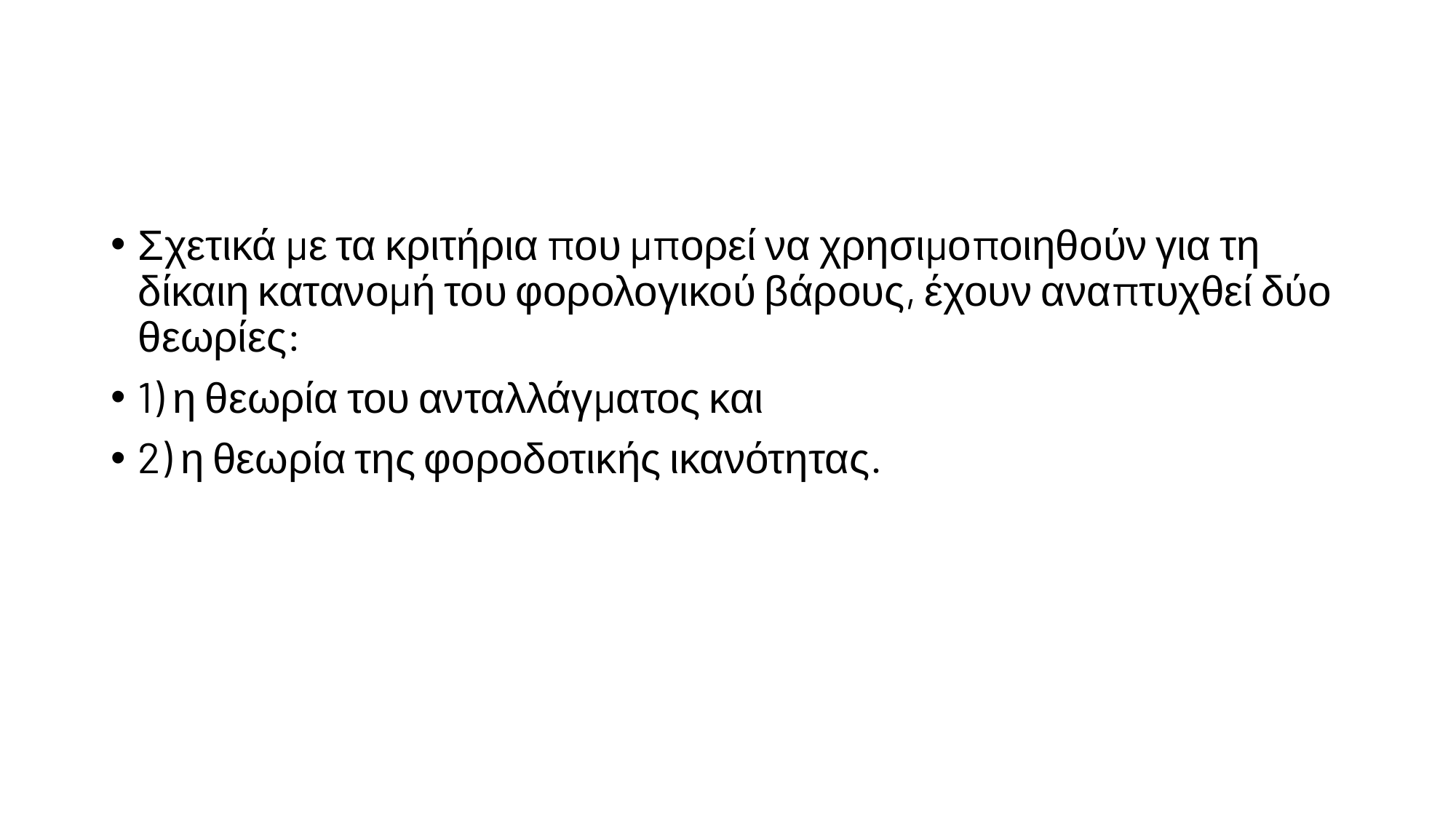

#
Σχετικά με τα κριτήρια που μπορεί να χρησιμοποιηθούν για τη δίκαιη κατανομή του φορολογικού βάρους, έχουν αναπτυχθεί δύο θεωρίες:
1) η θεωρία του ανταλλάγματος και
2) η θεωρία της φοροδοτικής ικανότητας.